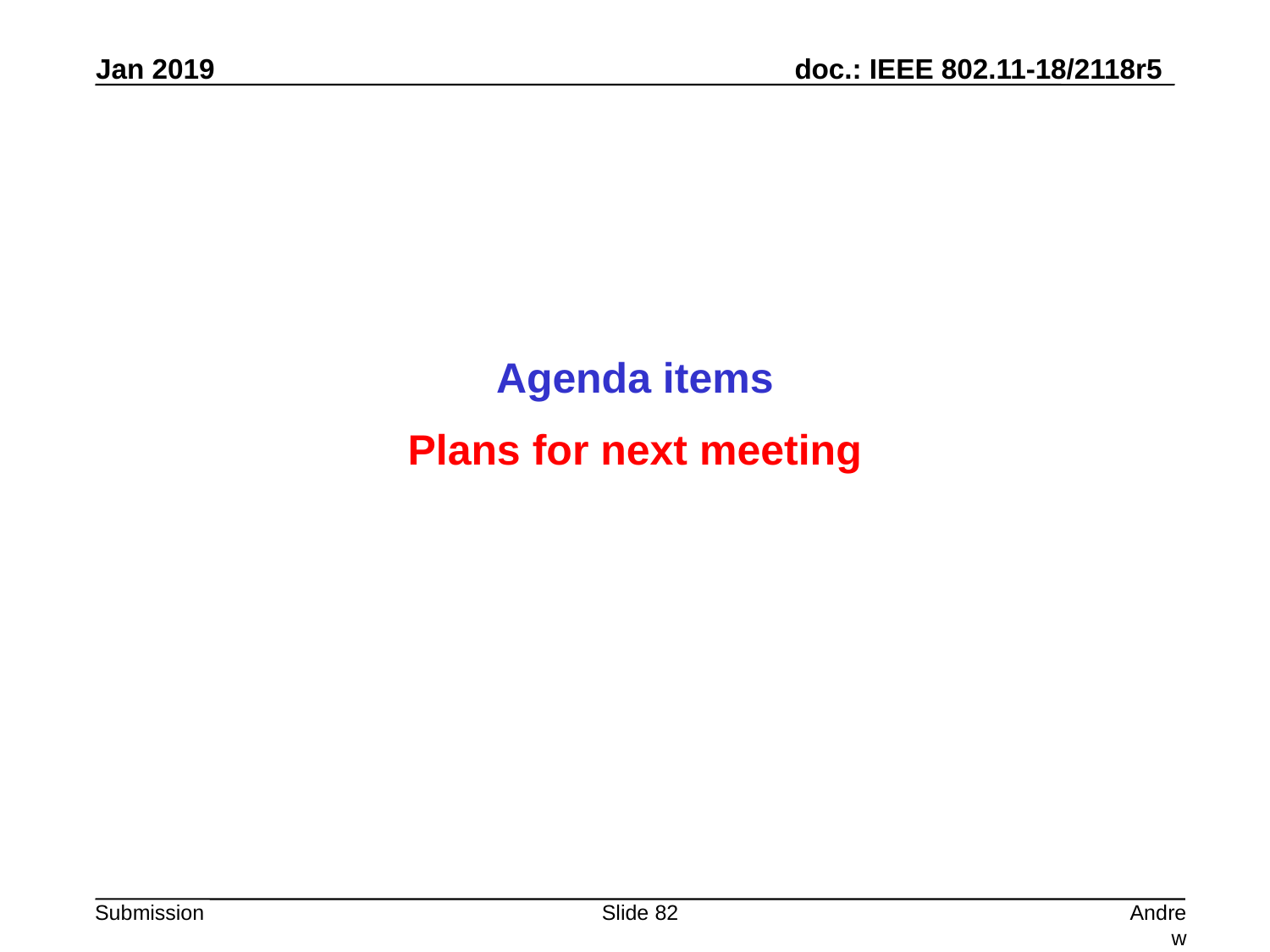

Agenda items
Plans for next meeting
Slide 82
Andrew Myles, Cisco